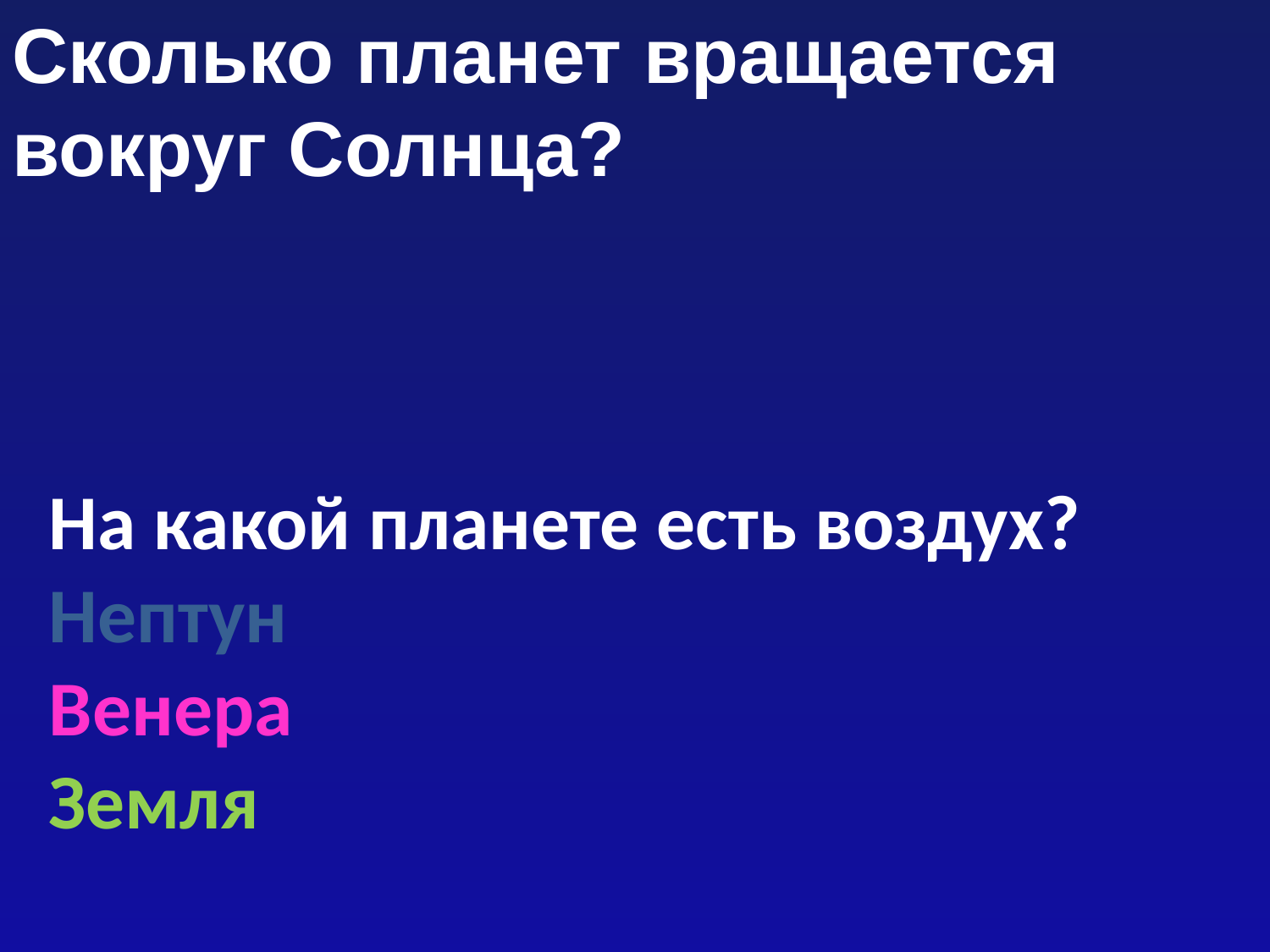

Сколько планет вращается  вокруг Солнца?
На какой планете есть воздух?
Нептун
Венера
Земля